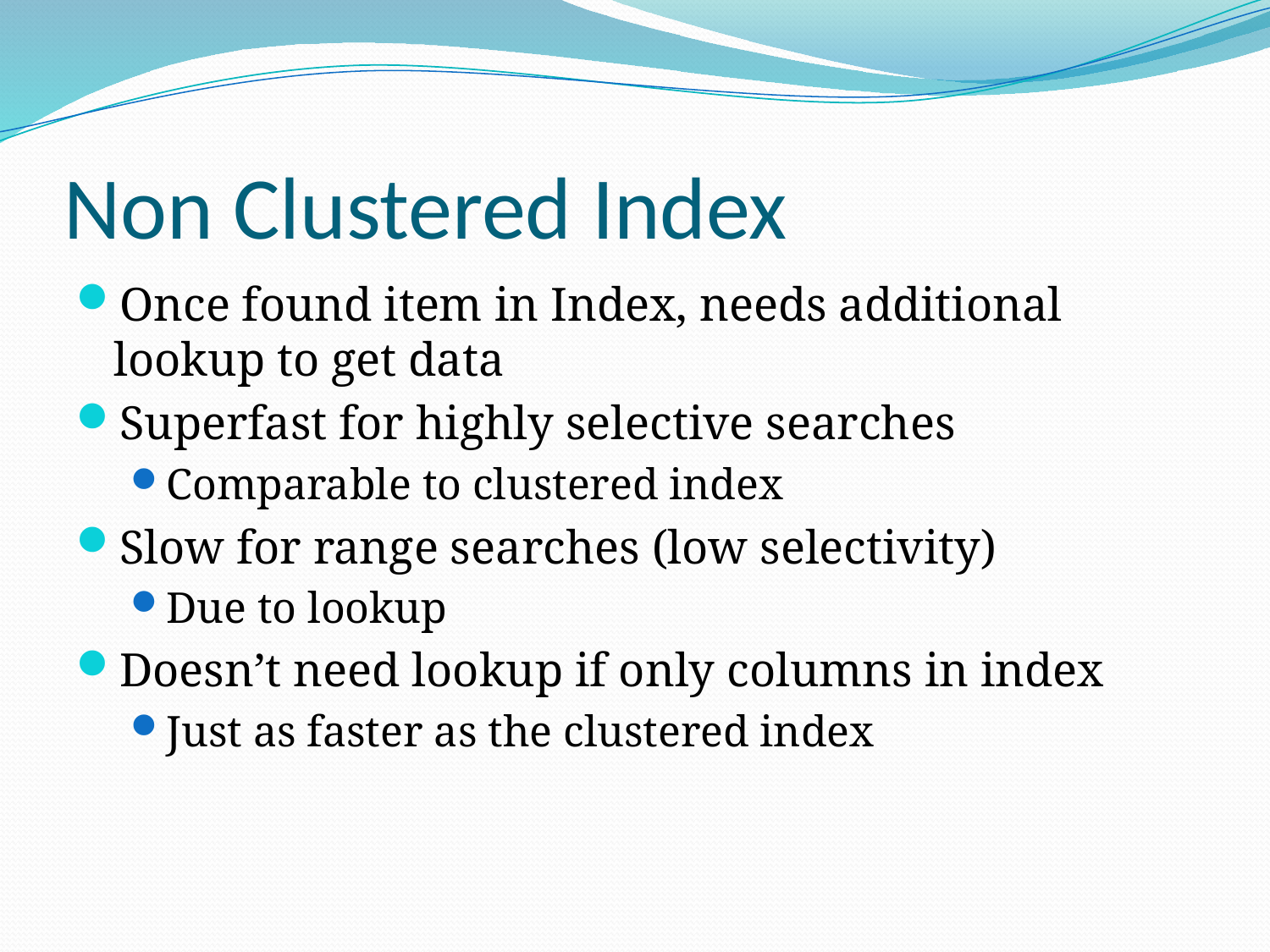

# Non Clustered Index
Once found item in Index, needs additional lookup to get data
Superfast for highly selective searches
Comparable to clustered index
Slow for range searches (low selectivity)
Due to lookup
Doesn’t need lookup if only columns in index
Just as faster as the clustered index